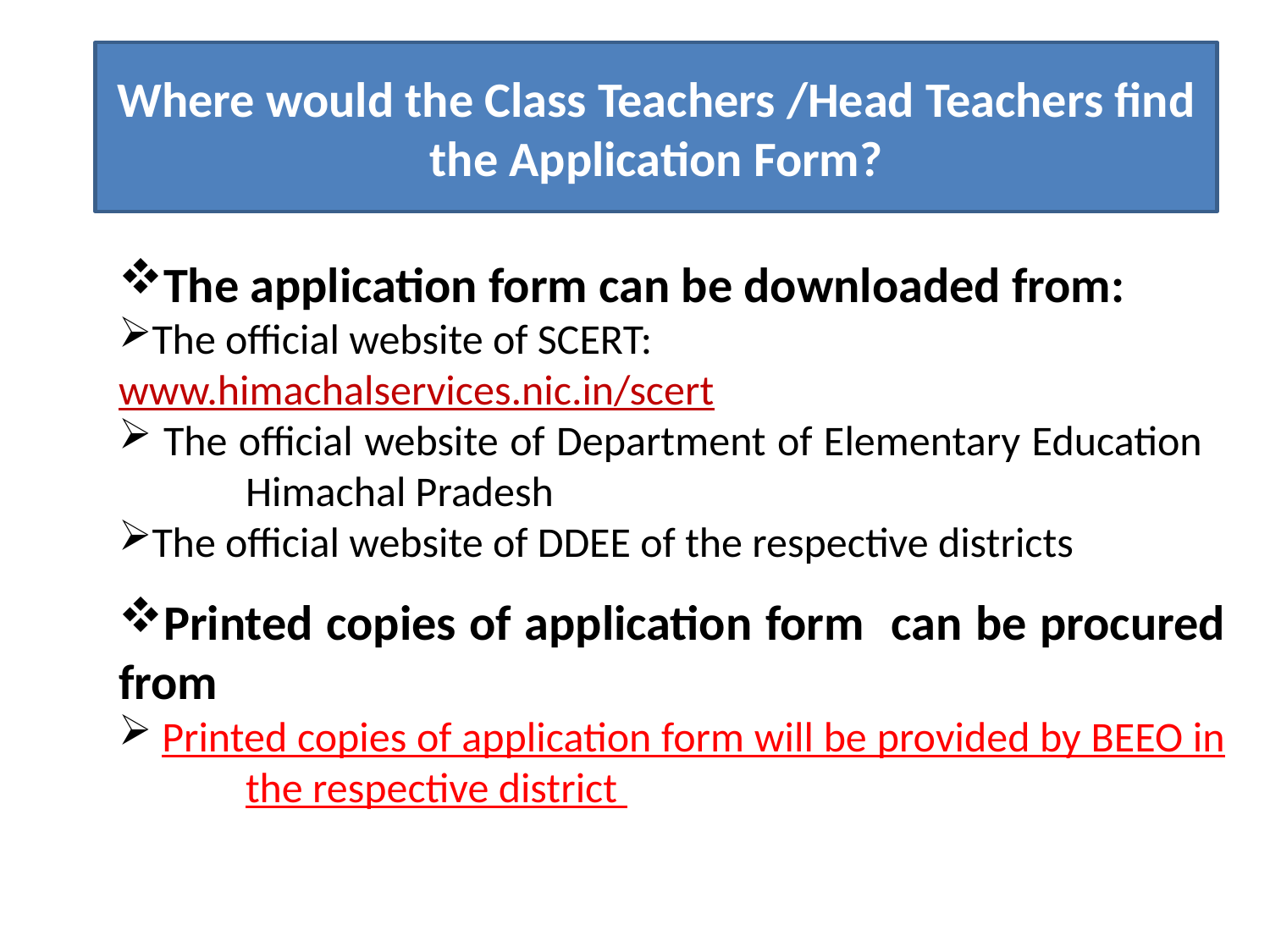

Where would the Class Teachers /Head Teachers find the Application Form?
The application form can be downloaded from:
The official website of SCERT:   	www.himachalservices.nic.in/scert
 The official website of Department of Elementary Education   	Himachal Pradesh
The official website of DDEE of the respective districts

Printed copies of application form  can be procured from
 Printed copies of application form will be provided by BEEO in 	the respective district